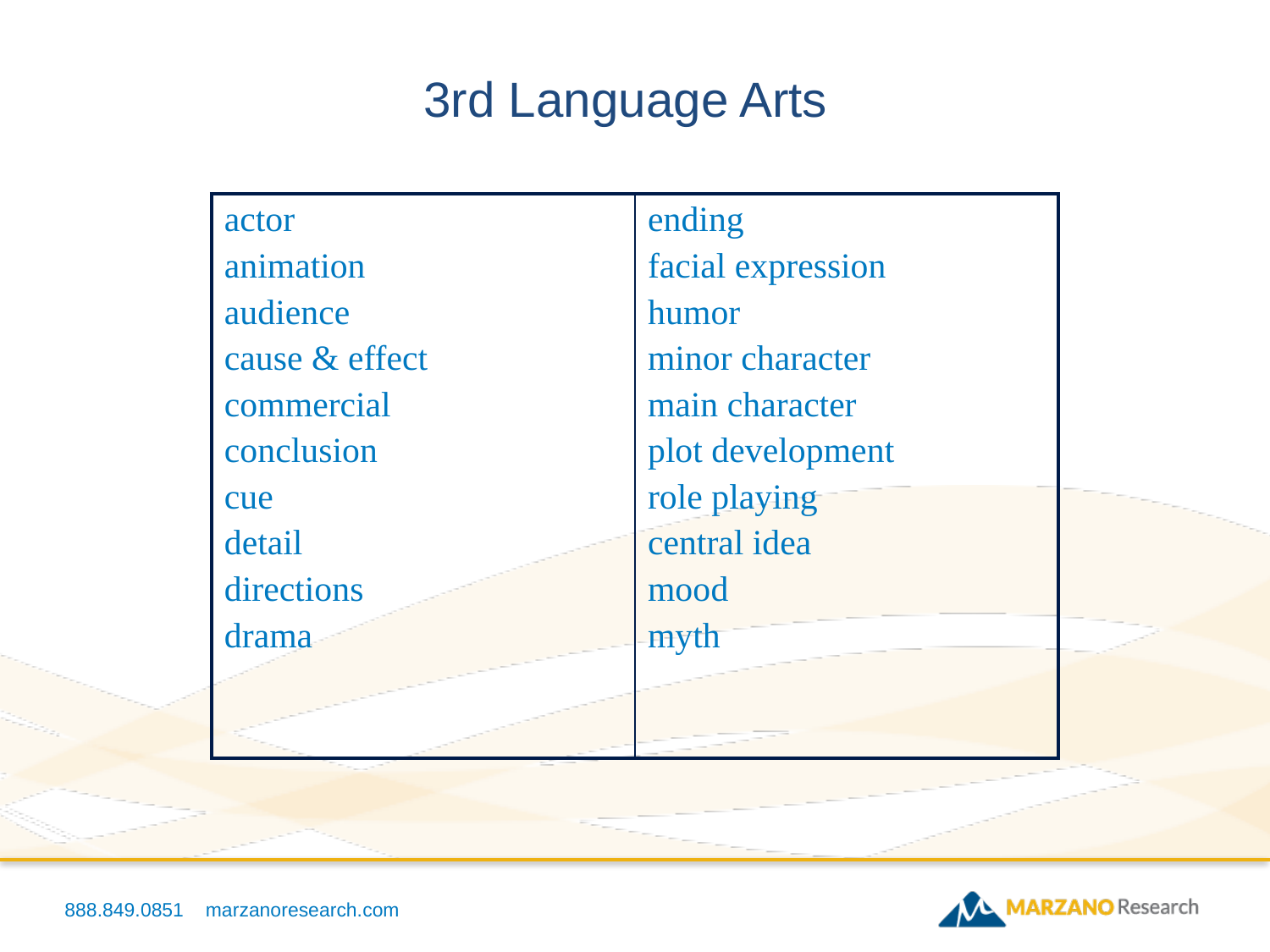

3rd Language Arts
| actor animation audience cause & effect commercial conclusion cue detail directions drama | ending facial expression humor minor character main character plot development role playing central idea mood myth |
| --- | --- |